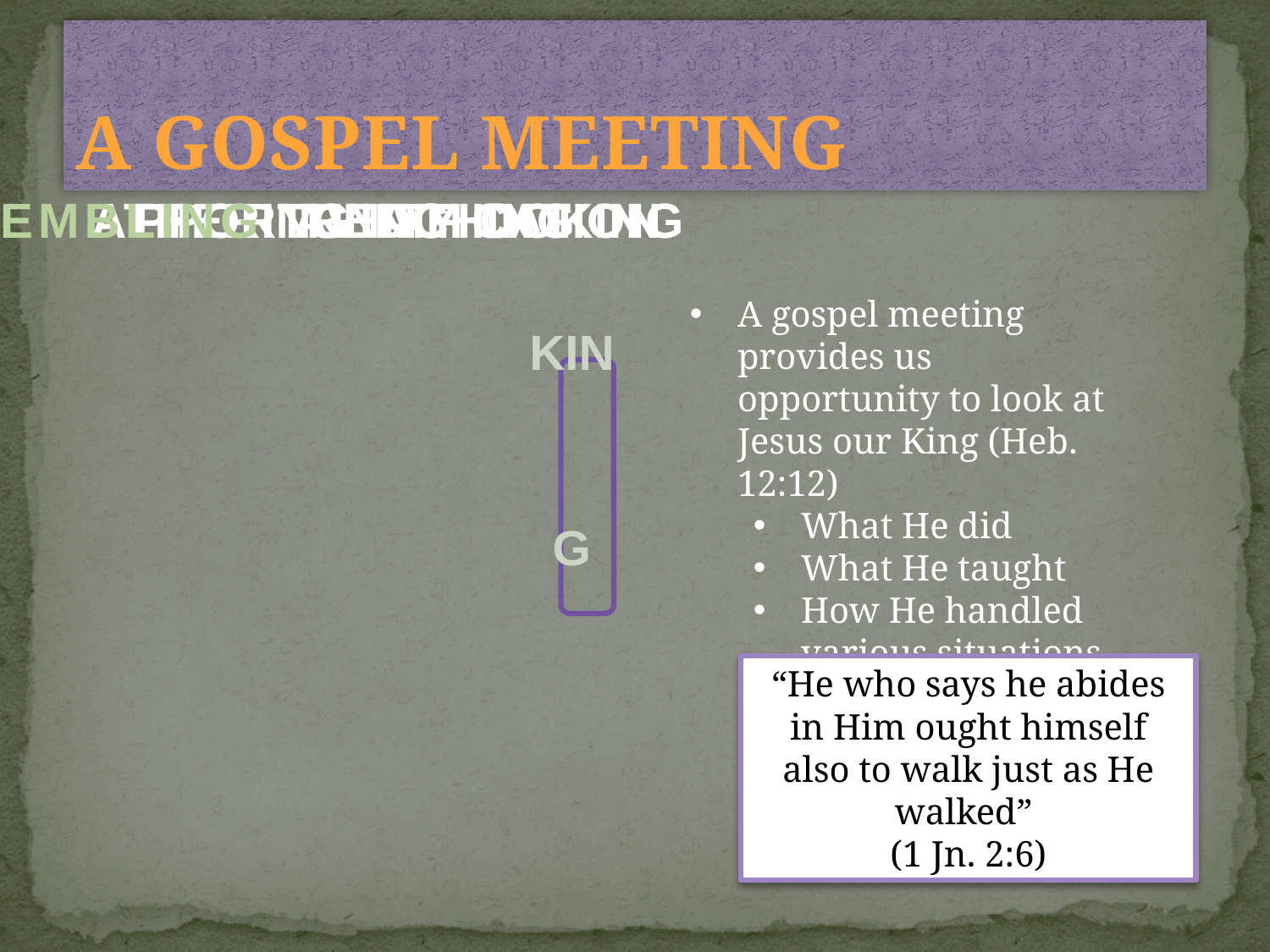

# A GOSPEL MEETING
SSEMBLING
ATHERING
PPORTUNITY
AVING
REACHING
DIFICATION
OOKING
A gospel meeting provides us opportunity to look at Jesus our King (Heb. 12:12)
What He did
What He taught
How He handled various situations
KIN

G
“He who says he abides in Him ought himself also to walk just as He walked”
(1 Jn. 2:6)